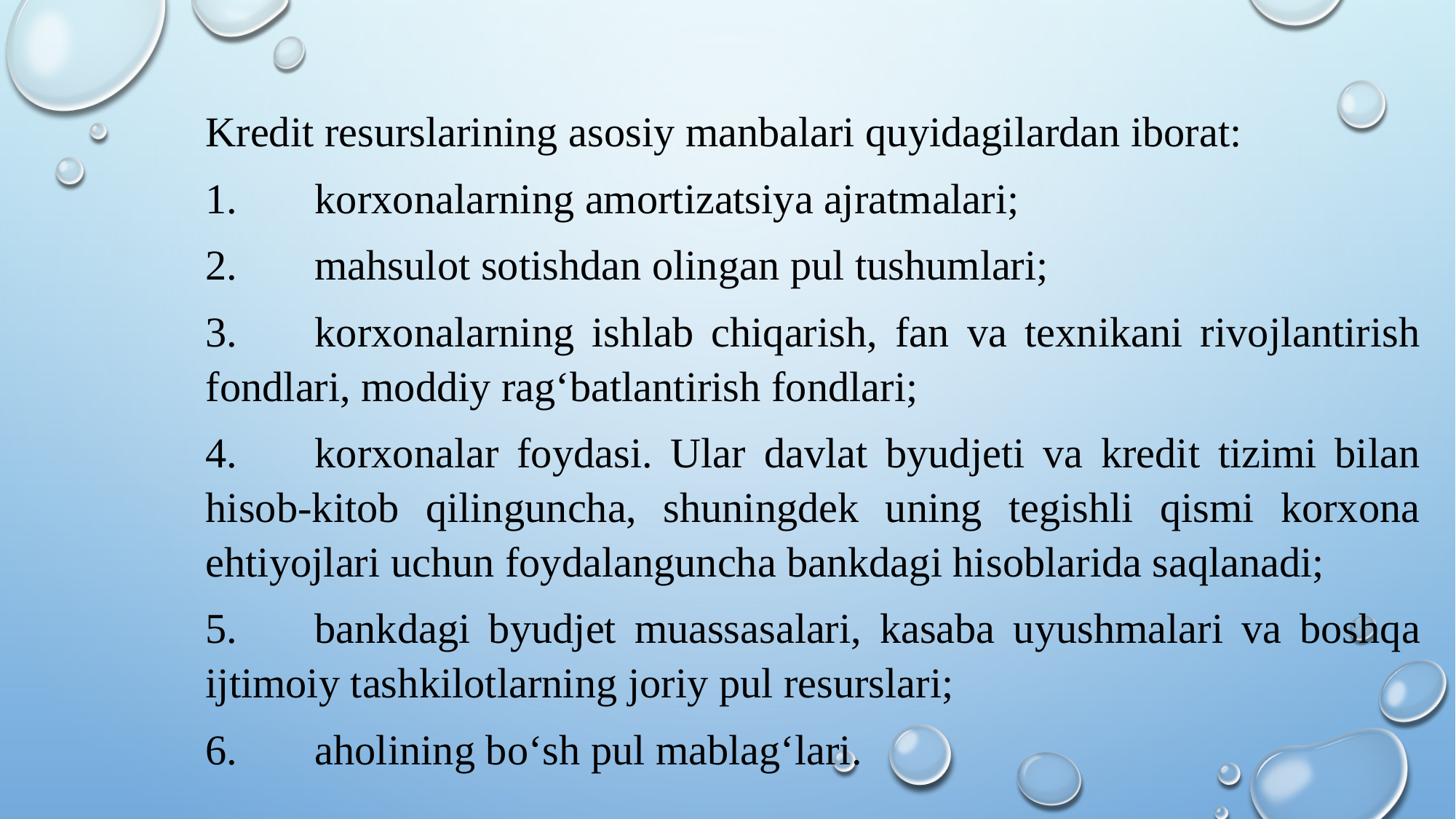

Kredit resurslarining asosiy manbalari quyidagilardan iborat:
1.	korxonalarning amortizatsiya ajratmalari;
2.	mahsulot sotishdan olingan pul tushumlari;
3.	korxonalarning ishlab chiqarish, fan va texnikani rivojlantirish fondlari, moddiy ragʻbatlantirish fondlari;
4.	korxonalar foydasi. Ular davlat byudjeti va kredit tizimi bilan hisob-kitob qilinguncha, shuningdek uning tegishli qismi korxona ehtiyojlari uchun foydalanguncha bankdagi hisoblarida saqlanadi;
5.	bankdagi byudjet muassasalari, kasaba uyushmalari va boshqa ijtimoiy tashkilotlarning joriy pul resurslari;
6.	aholining boʻsh pul mablagʻlari.